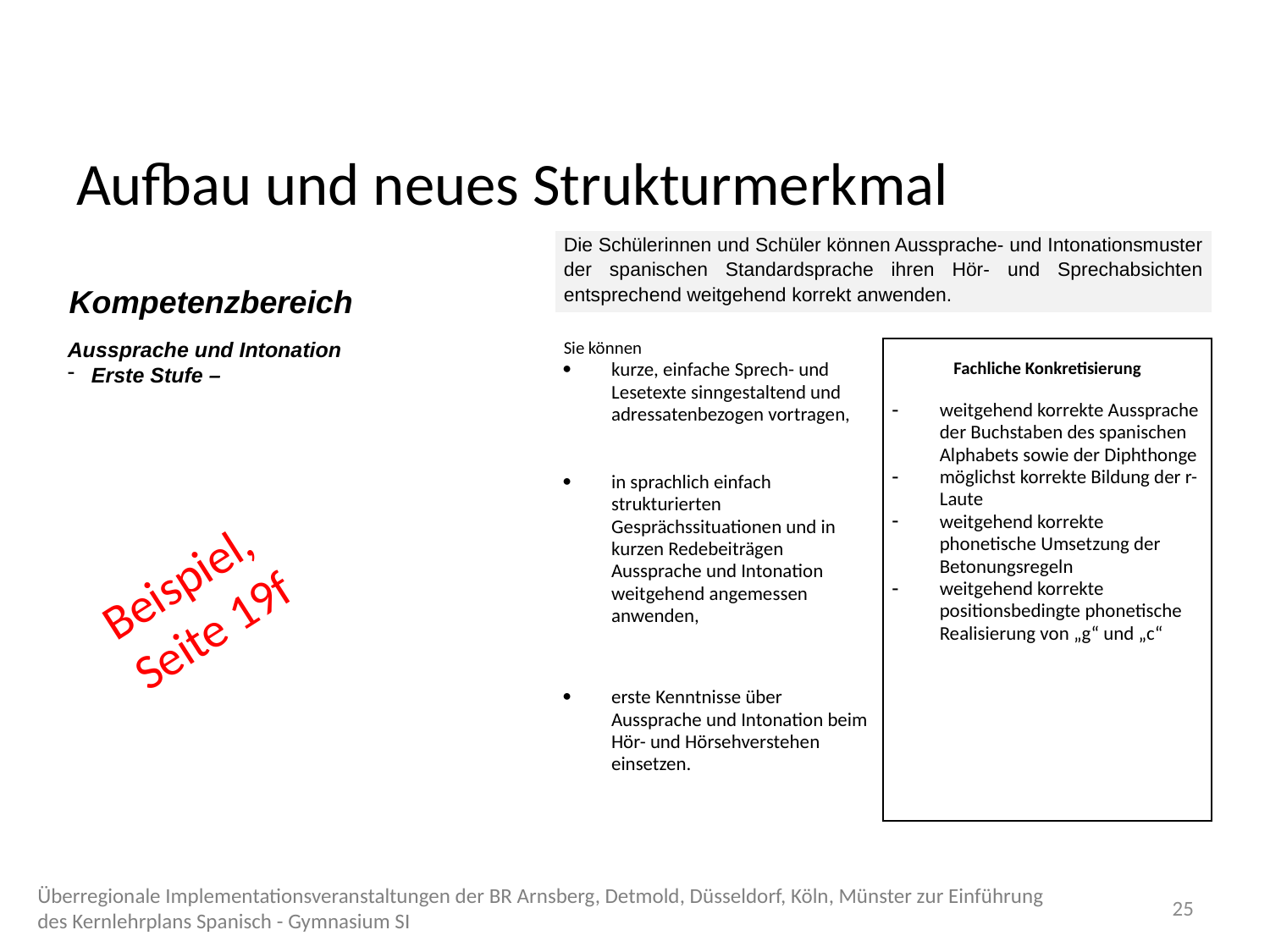

# Aufbau und neues Strukturmerkmal
| Die Schülerinnen und Schüler können Aussprache- und Intonationsmuster der spanischen Standardsprache ihren Hör- und Sprechabsichten entsprechend weitgehend korrekt anwenden. |  |
| --- | --- |
|  |  |
| Sie können kurze, einfache Sprech- und Lesetexte sinngestaltend und adressatenbezogen vortragen, | Fachliche Konkretisierung   weitgehend korrekte Aussprache der Buchstaben des spanischen Alphabets sowie der Diphthonge möglichst korrekte Bildung der r-Laute weitgehend korrekte phonetische Umsetzung der Betonungsregeln weitgehend korrekte positionsbedingte phonetische Realisierung von „g“ und „c“ |
| in sprachlich einfach strukturierten Gesprächssituationen und in kurzen Redebeiträgen Aussprache und Intonation weitgehend angemessen anwenden, |  |
| erste Kenntnisse über Aussprache und Intonation beim Hör- und Hörsehverstehen einsetzen. |  |
Kompetenzbereich
Aussprache und Intonation
Erste Stufe –
Beispiel, Seite 19f
Überregionale Implementationsveranstaltungen der BR Arnsberg, Detmold, Düsseldorf, Köln, Münster zur Einführung des Kernlehrplans Spanisch - Gymnasium SI
25